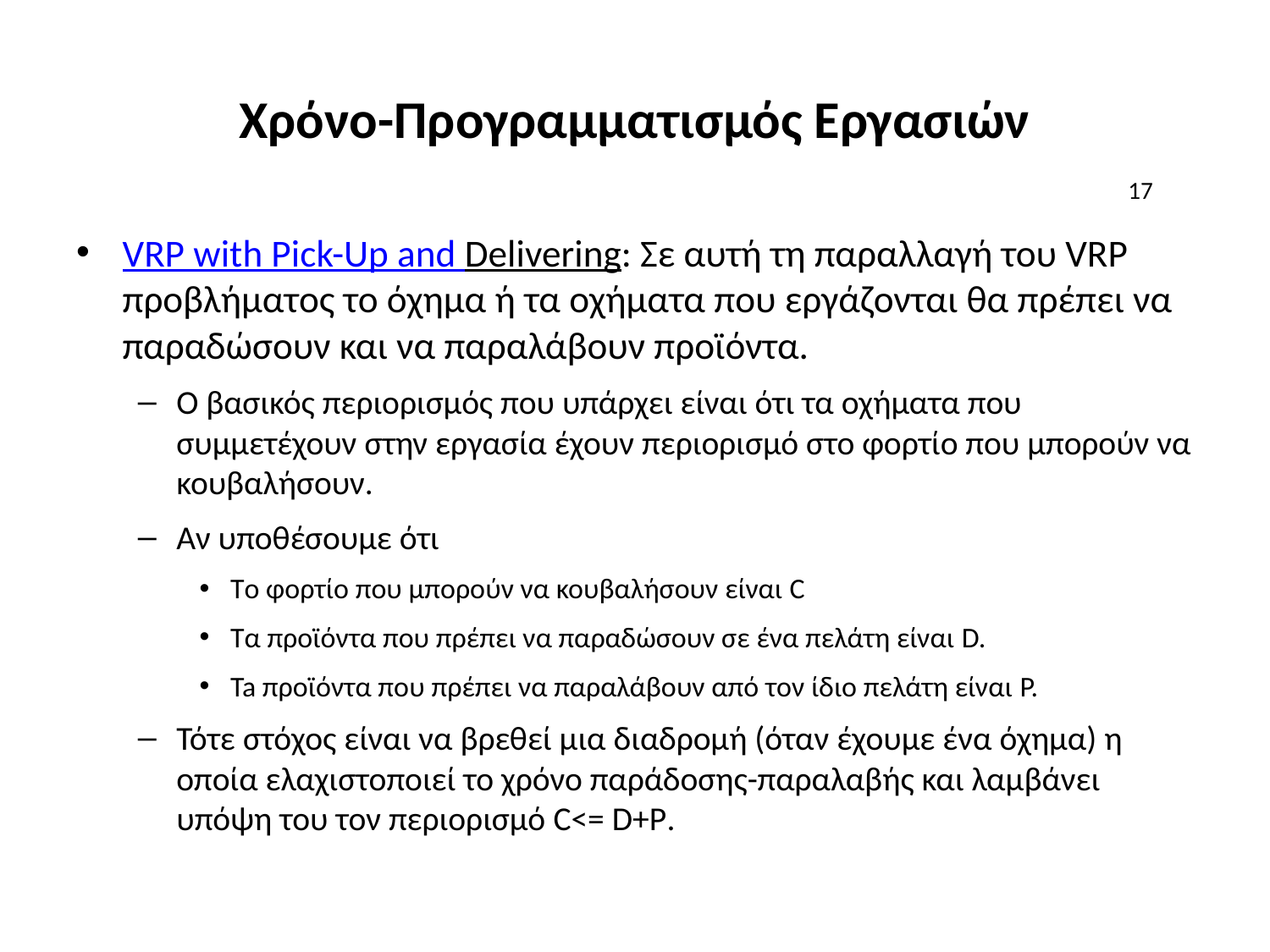

# Χρόνο-Προγραμματισμός Εργασιών
17
VRP with Pick-Up and Delivering: Σε αυτή τη παραλλαγή του VRP προβλήματος το όχημα ή τα οχήματα που εργάζονται θα πρέπει να παραδώσουν και να παραλάβουν προϊόντα.
Ο βασικός περιορισμός που υπάρχει είναι ότι τα οχήματα που συμμετέχουν στην εργασία έχουν περιορισμό στο φορτίο που μπορούν να κουβαλήσουν.
Αν υποθέσουμε ότι
Tο φορτίο που μπορούν να κουβαλήσουν είναι C
Τα προϊόντα που πρέπει να παραδώσουν σε ένα πελάτη είναι D.
Ta προϊόντα που πρέπει να παραλάβουν από τον ίδιο πελάτη είναι P.
Τότε στόχος είναι να βρεθεί μια διαδρομή (όταν έχουμε ένα όχημα) η οποία ελαχιστοποιεί το χρόνο παράδοσης-παραλαβής και λαμβάνει υπόψη του τον περιορισμό C<= D+P.